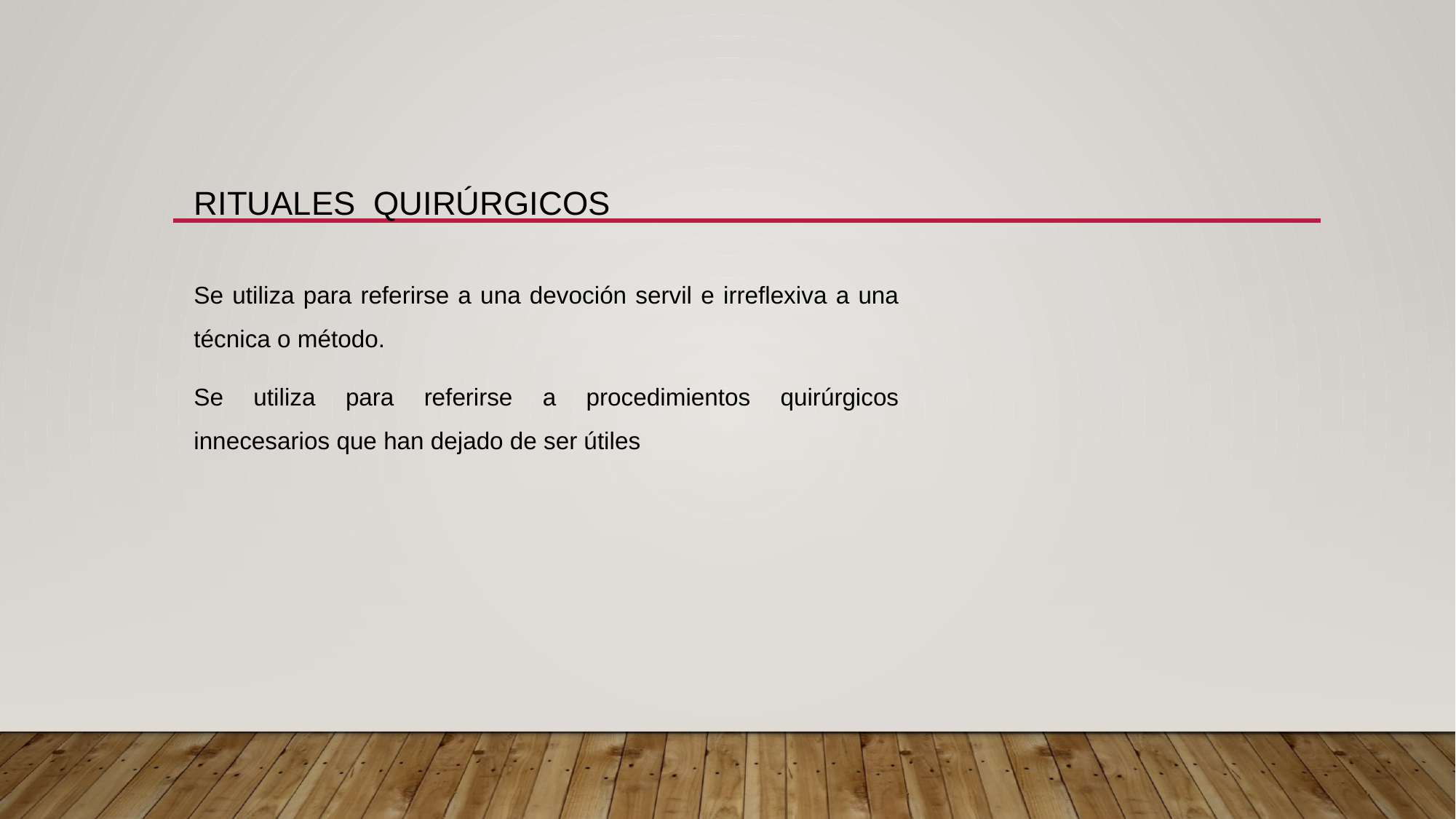

# Rituales quirúrgicos
Se utiliza para referirse a una devoción servil e irreflexiva a una técnica o método.
Se utiliza para referirse a procedimientos quirúrgicos innecesarios que han dejado de ser útiles